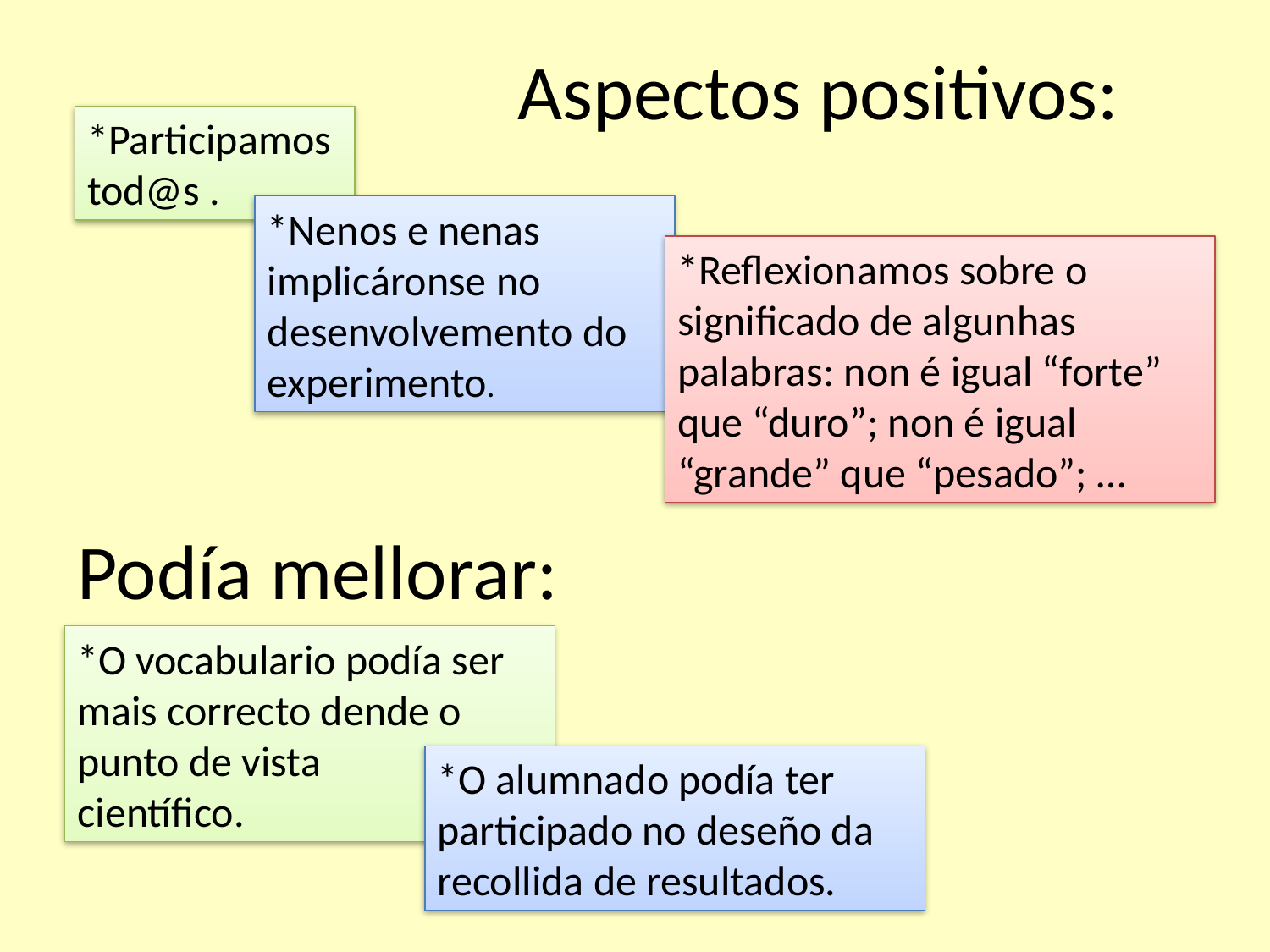

Aspectos positivos:
*Participamos tod@s .
*Nenos e nenas  implicáronse no desenvolvemento do
experimento.
*Reflexionamos sobre o significado de algunhas palabras: non é igual “forte” que “duro”; non é igual “grande” que “pesado”; …
Podía mellorar:
*O vocabulario podía ser mais correcto dende o punto de vista
científico.
*O alumnado podía ter participado no deseño da recollida de resultados.